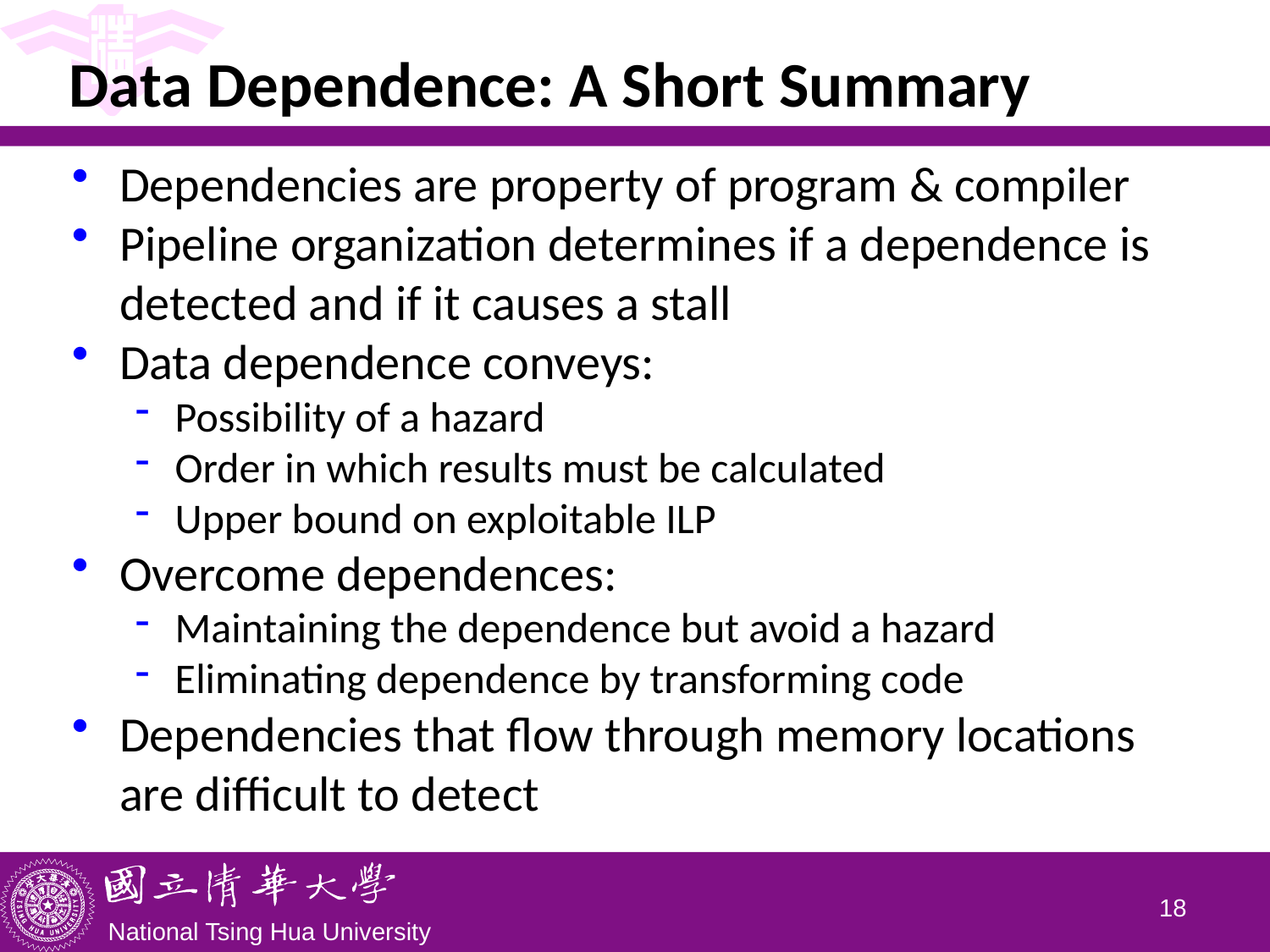

# Data Dependence: A Short Summary
Dependencies are property of program & compiler
Pipeline organization determines if a dependence is detected and if it causes a stall
Data dependence conveys:
Possibility of a hazard
Order in which results must be calculated
Upper bound on exploitable ILP
Overcome dependences:
Maintaining the dependence but avoid a hazard
Eliminating dependence by transforming code
Dependencies that flow through memory locations are difficult to detect

18